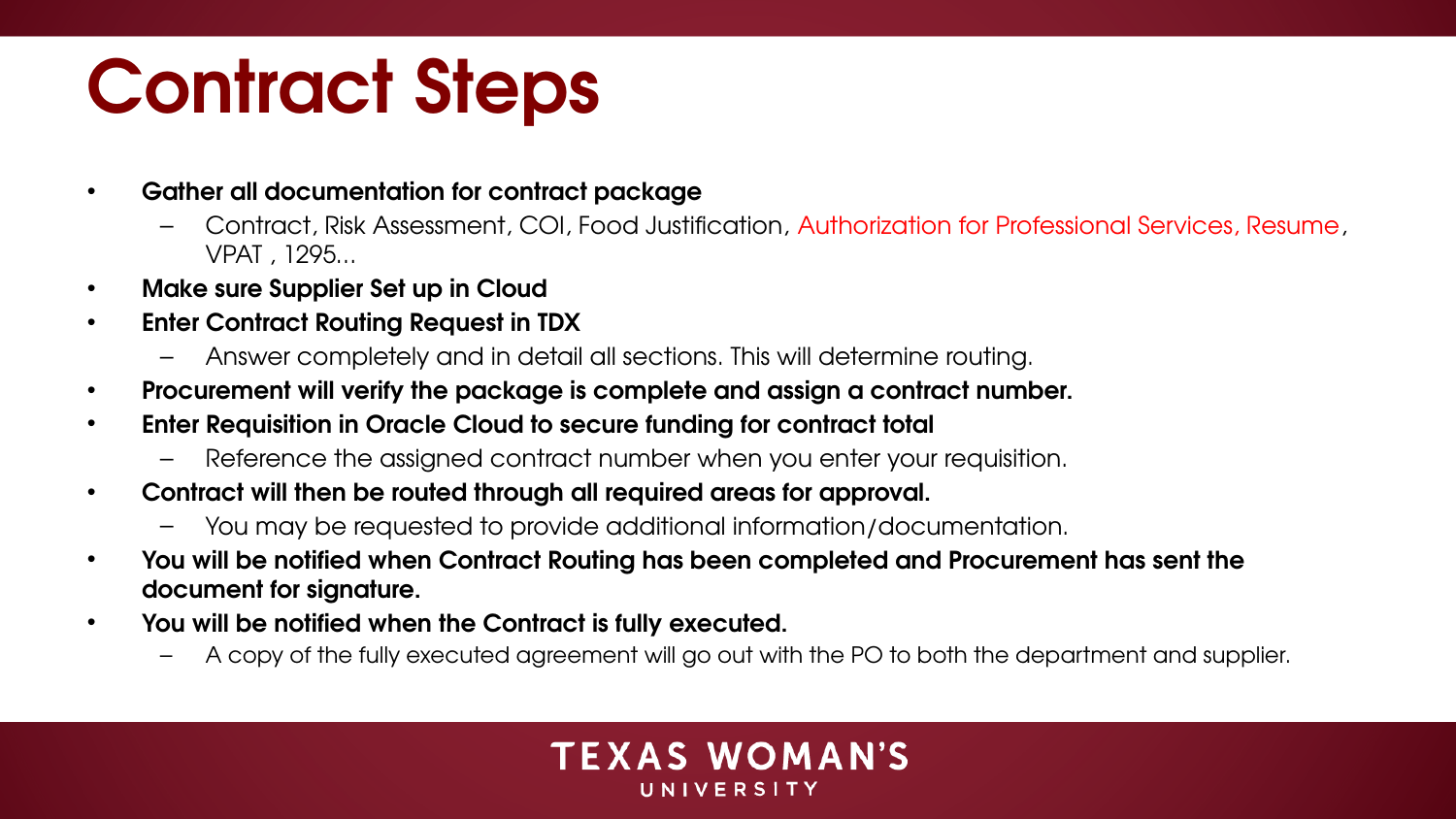

# Contract Steps
Gather all documentation for contract package
Contract, Risk Assessment, COI, Food Justification, Authorization for Professional Services, Resume, VPAT , 1295…
Make sure Supplier Set up in Cloud
Enter Contract Routing Request in TDX
Answer completely and in detail all sections. This will determine routing.
Procurement will verify the package is complete and assign a contract number.
Enter Requisition in Oracle Cloud to secure funding for contract total
Reference the assigned contract number when you enter your requisition.
Contract will then be routed through all required areas for approval.
You may be requested to provide additional information/documentation.
You will be notified when Contract Routing has been completed and Procurement has sent the document for signature.
You will be notified when the Contract is fully executed.
A copy of the fully executed agreement will go out with the PO to both the department and supplier.